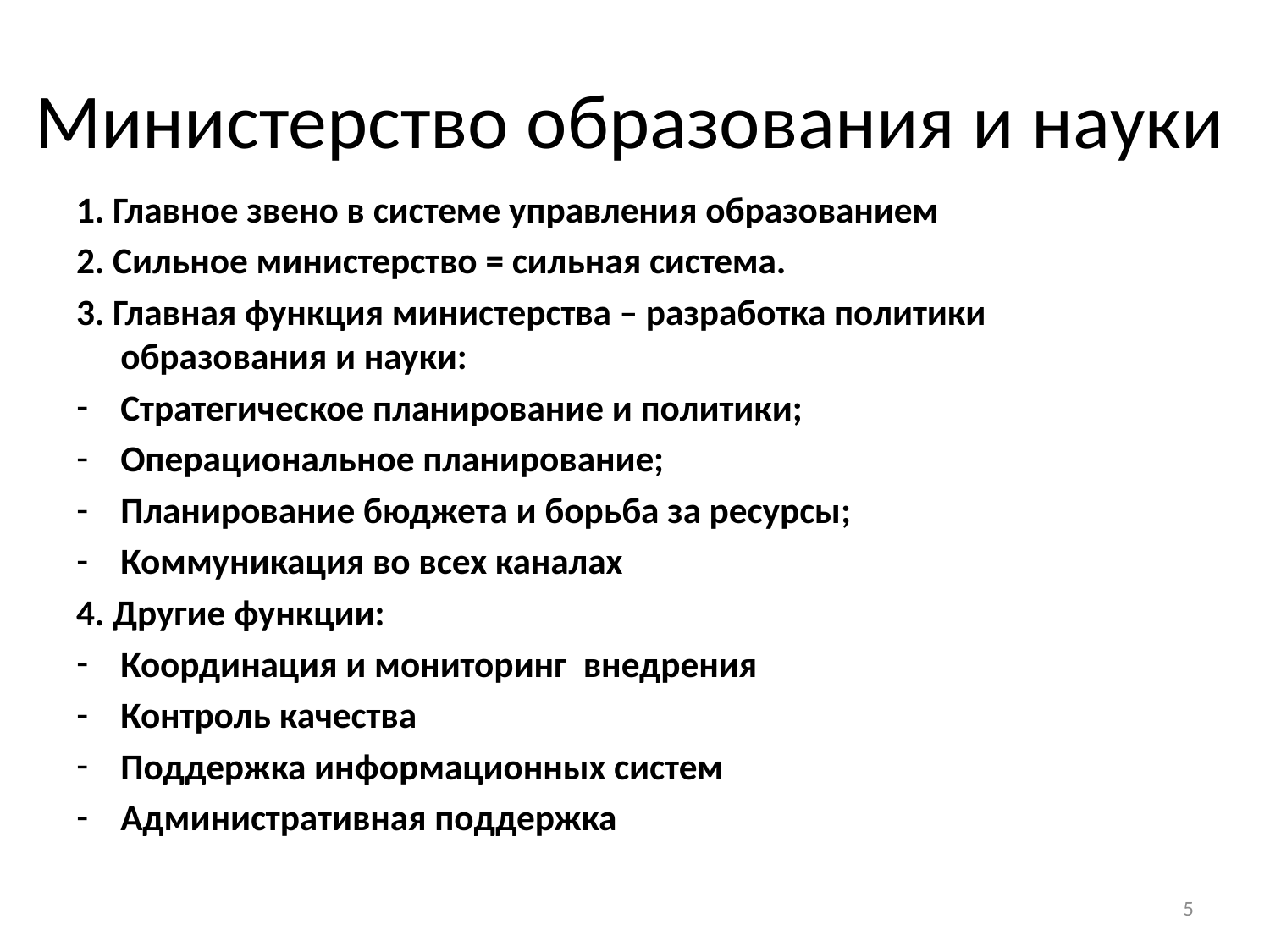

# Министерство образования и науки
1. Главное звено в системе управления образованием
2. Сильное министерство = сильная система.
3. Главная функция министерства – разработка политики образования и науки:
Стратегическое планирование и политики;
Операциональное планирование;
Планирование бюджета и борьба за ресурсы;
Коммуникация во всех каналах
4. Другие функции:
Координация и мониторинг  внедрения
Контроль качества
Поддержка информационных систем
Административная поддержка

5